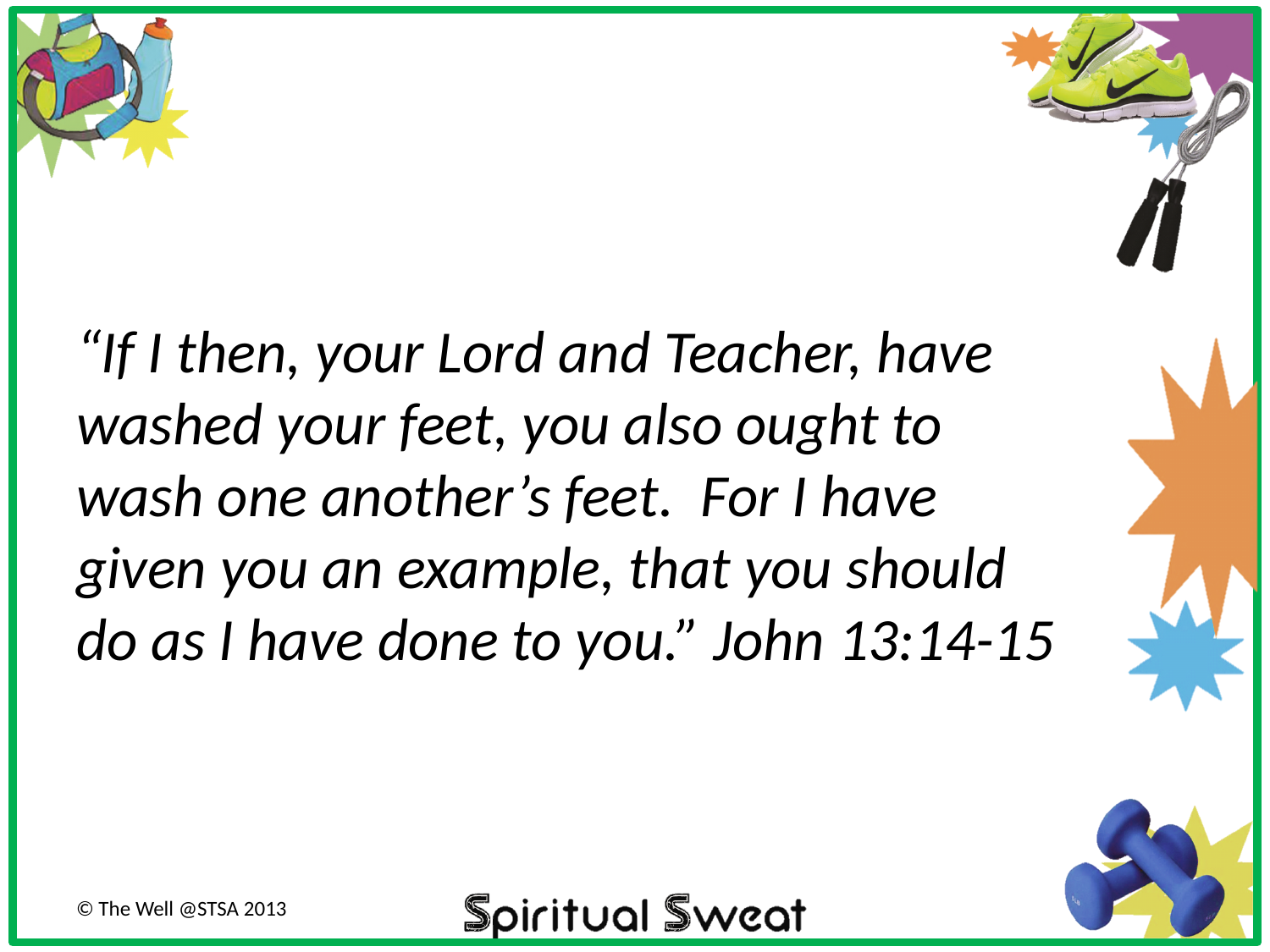

“If I then, your Lord and Teacher, have washed your feet, you also ought to wash one another’s feet.  For I have given you an example, that you should do as I have done to you.” John 13:14-15
© The Well @STSA 2013